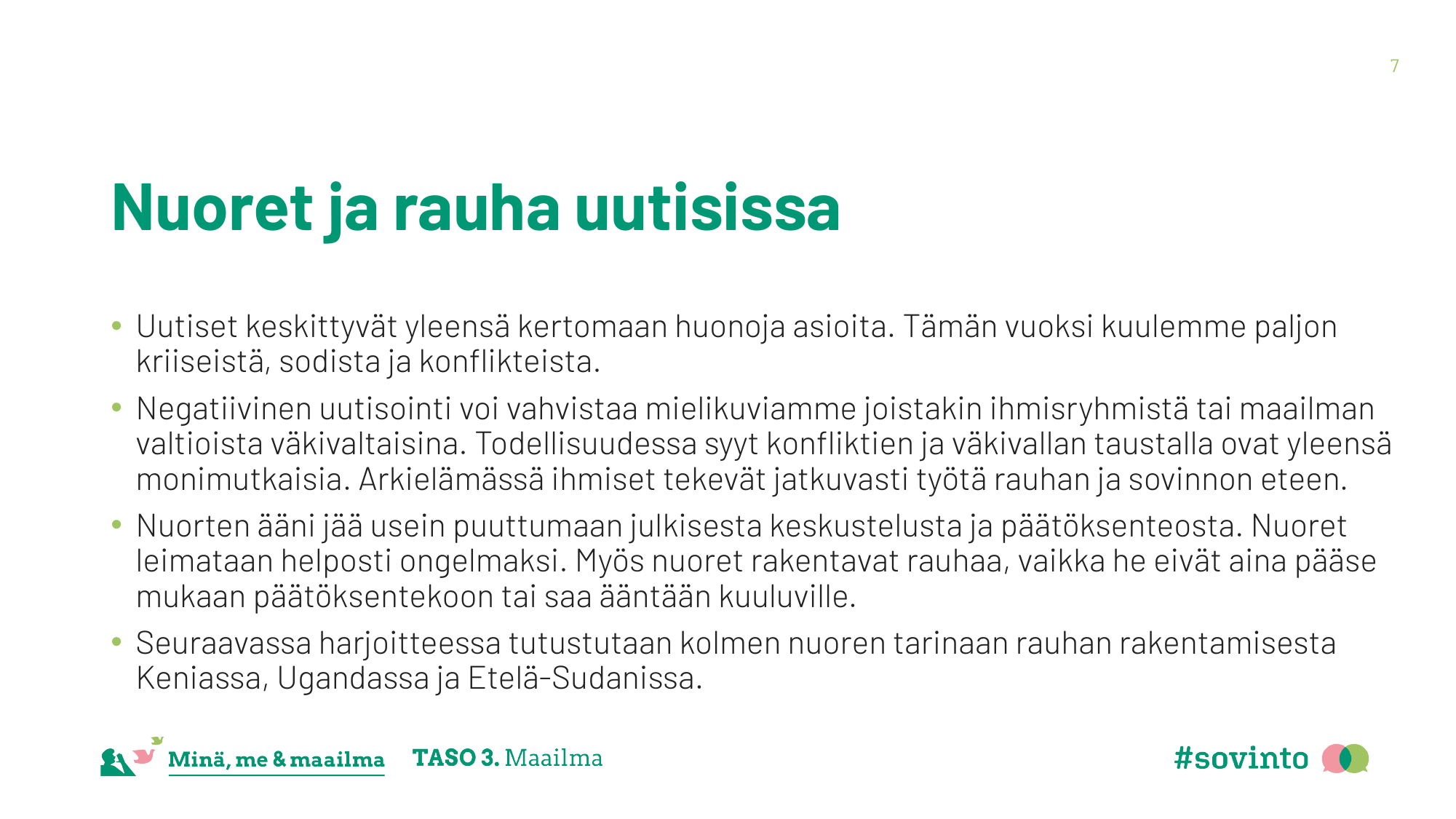

7
# Nuoret ja rauha uutisissa
Uutiset keskittyvät yleensä kertomaan huonoja asioita. Tämän vuoksi kuulemme paljon kriiseistä, sodista ja konflikteista.
Negatiivinen uutisointi voi vahvistaa mielikuviamme joistakin ihmisryhmistä tai maailman valtioista väkivaltaisina. Todellisuudessa syyt konfliktien ja väkivallan taustalla ovat yleensä monimutkaisia. Arkielämässä ihmiset tekevät jatkuvasti työtä rauhan ja sovinnon eteen.
Nuorten ääni jää usein puuttumaan julkisesta keskustelusta ja päätöksenteosta. Nuoret leimataan helposti ongelmaksi. Myös nuoret rakentavat rauhaa, vaikka he eivät aina pääse mukaan päätöksentekoon tai saa ääntään kuuluville.
Seuraavassa harjoitteessa tutustutaan kolmen nuoren tarinaan rauhan rakentamisesta Keniassa, Ugandassa ja Etelä-Sudanissa.